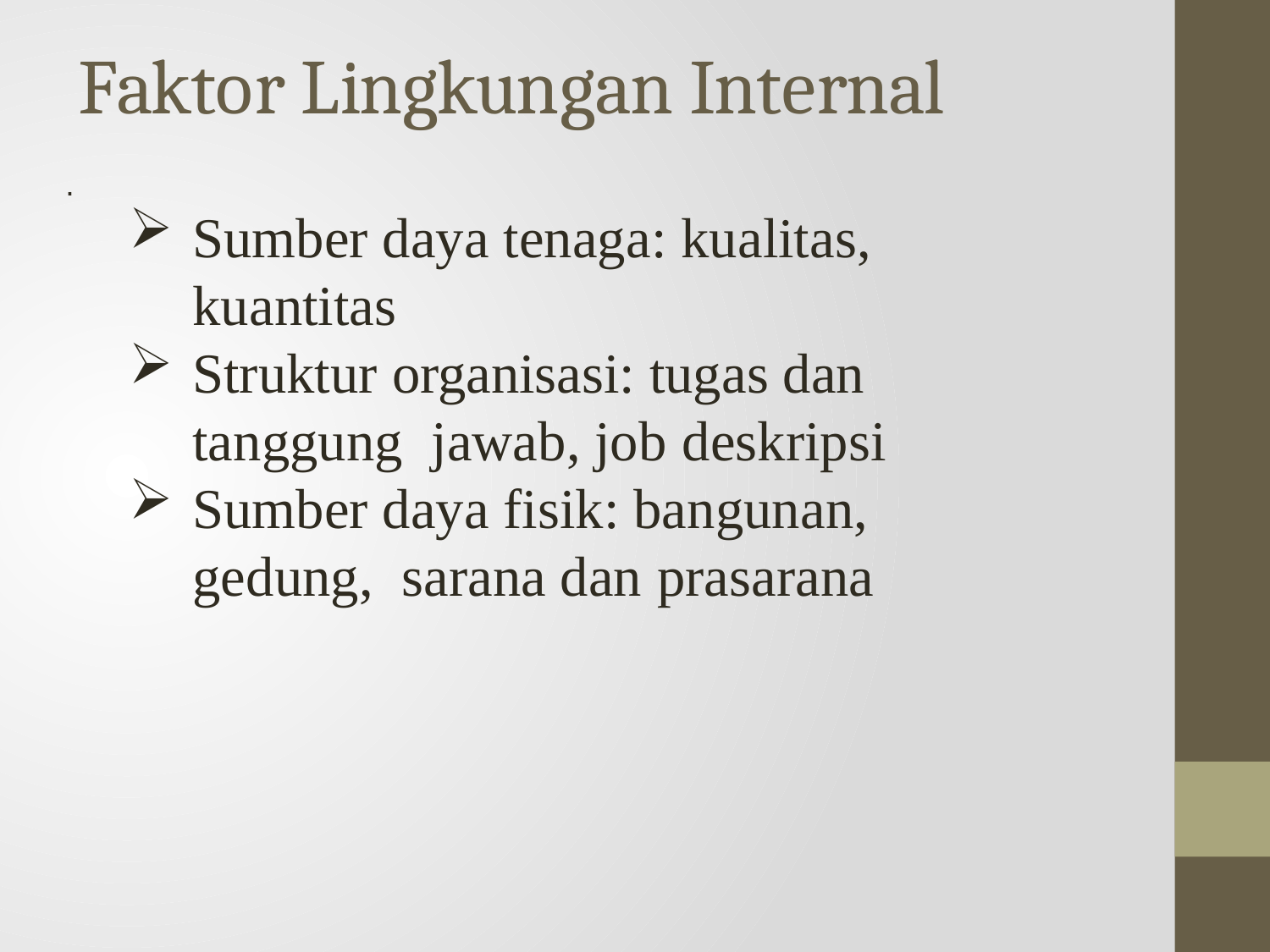

# Faktor Lingkungan Internal
.
Sumber daya tenaga: kualitas, kuantitas
Struktur organisasi: tugas dan tanggung  jawab, job deskripsi
Sumber daya fisik: bangunan, gedung,  sarana dan prasarana